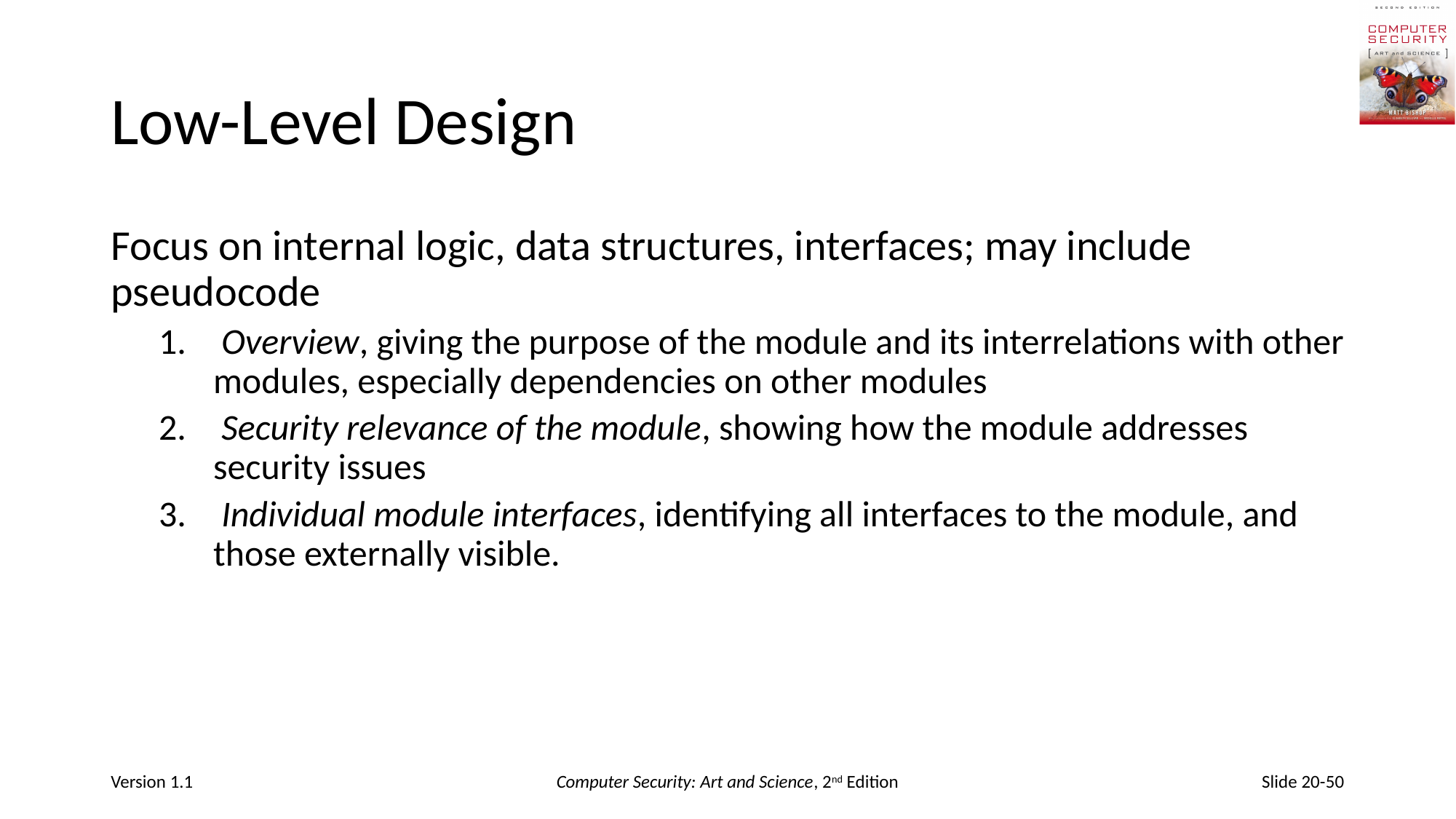

# Low-Level Design
Focus on internal logic, data structures, interfaces; may include pseudocode
 Overview, giving the purpose of the module and its interrelations with other modules, especially dependencies on other modules
 Security relevance of the module, showing how the module addresses security issues
 Individual module interfaces, identifying all interfaces to the module, and those externally visible.
Version 1.1
Computer Security: Art and Science, 2nd Edition
Slide 20-50